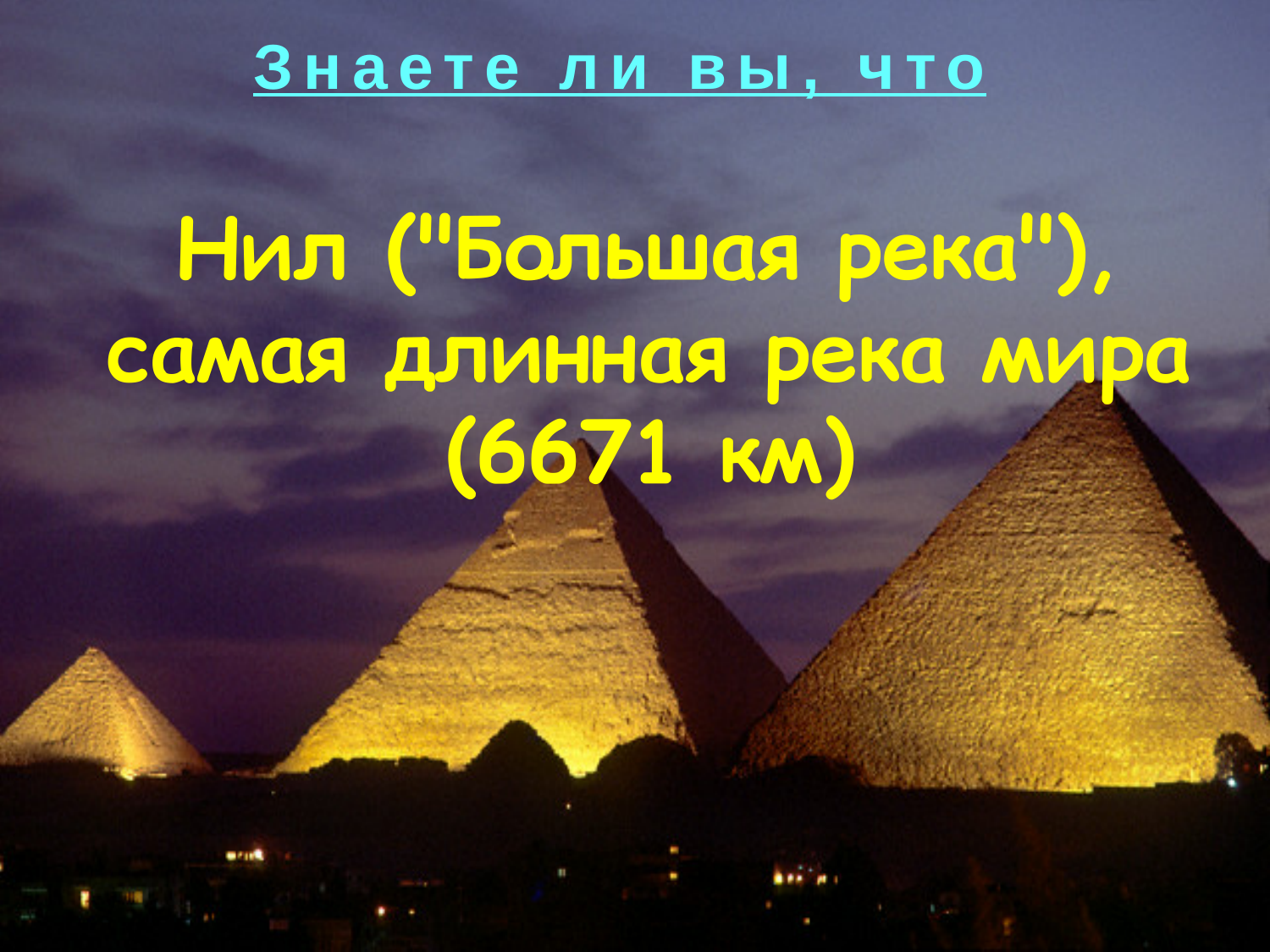

Знаете ли вы, что
Нил ("Большая река"), самая длинная река мира (6671 км)